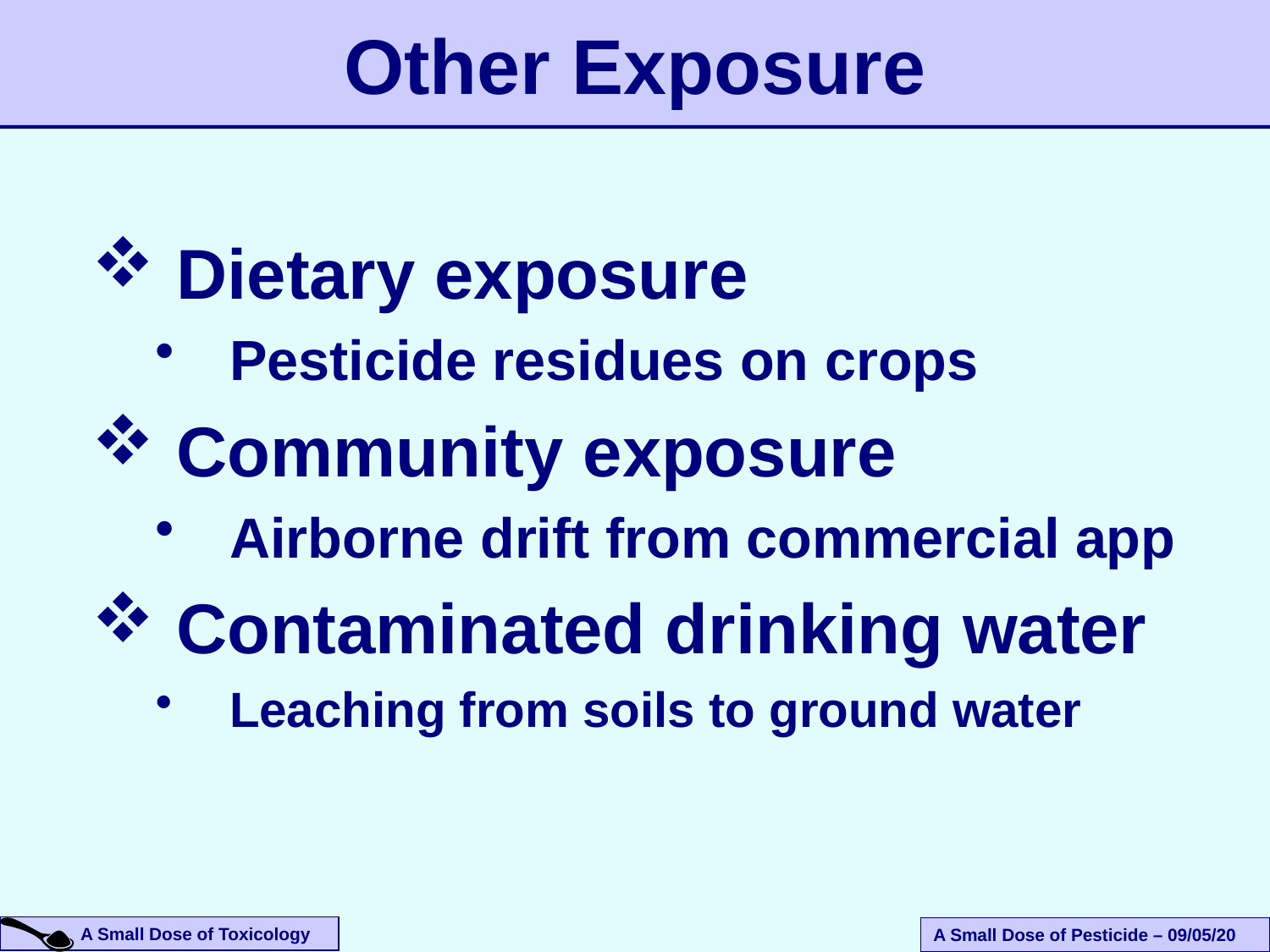

# Other Exposure
Dietary exposure
Pesticide residues on crops
Community exposure
Airborne drift from commercial app
Contaminated drinking water
Leaching from soils to ground water